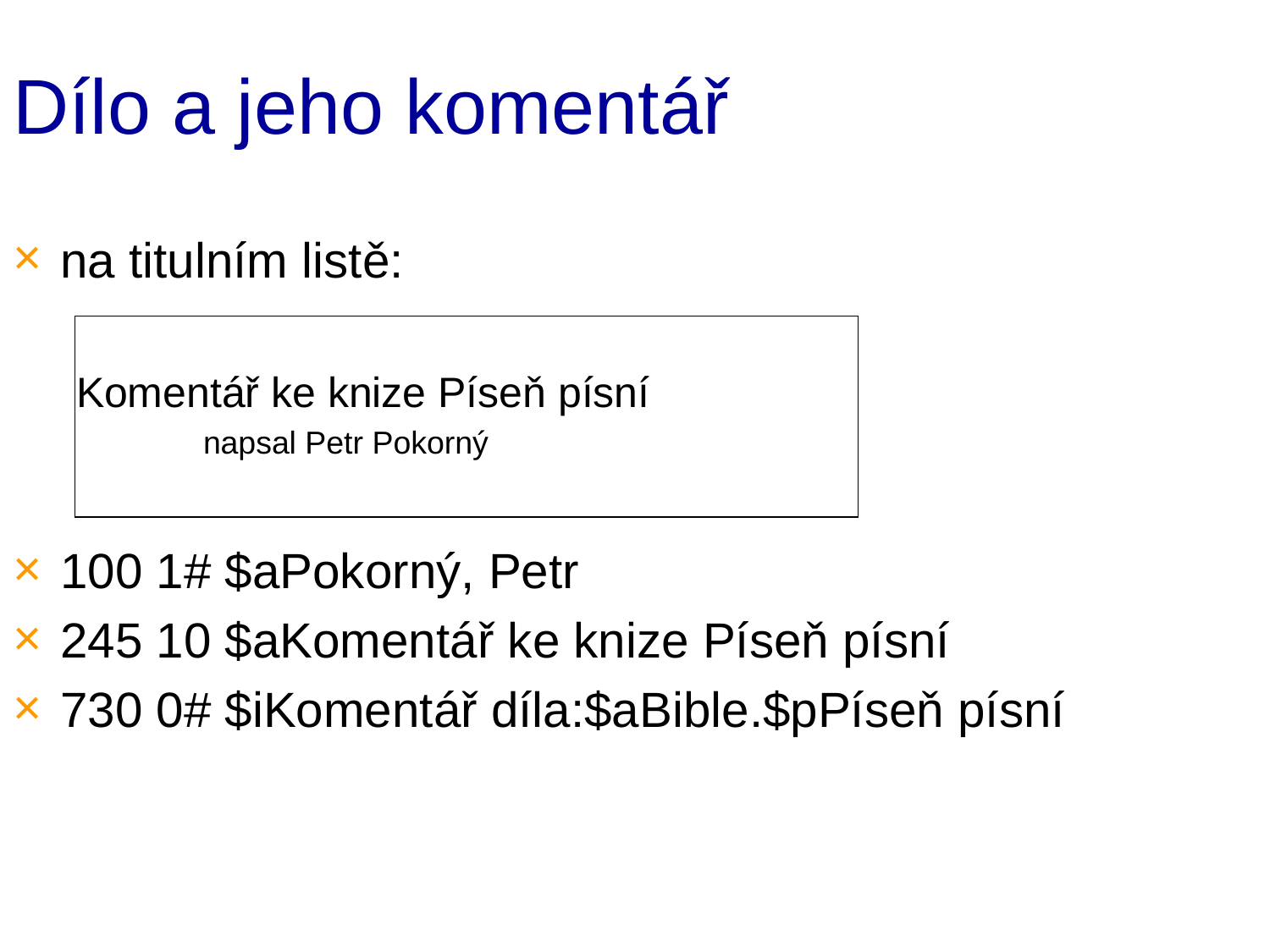

# Dílo a jeho komentář
na titulním listě:

Komentář ke knize Píseň písní
napsal Petr Pokorný

100 1# $aPokorný, Petr
245 10 $aKomentář ke knize Píseň písní
730 0# $iKomentář díla:$aBible.$pPíseň písní